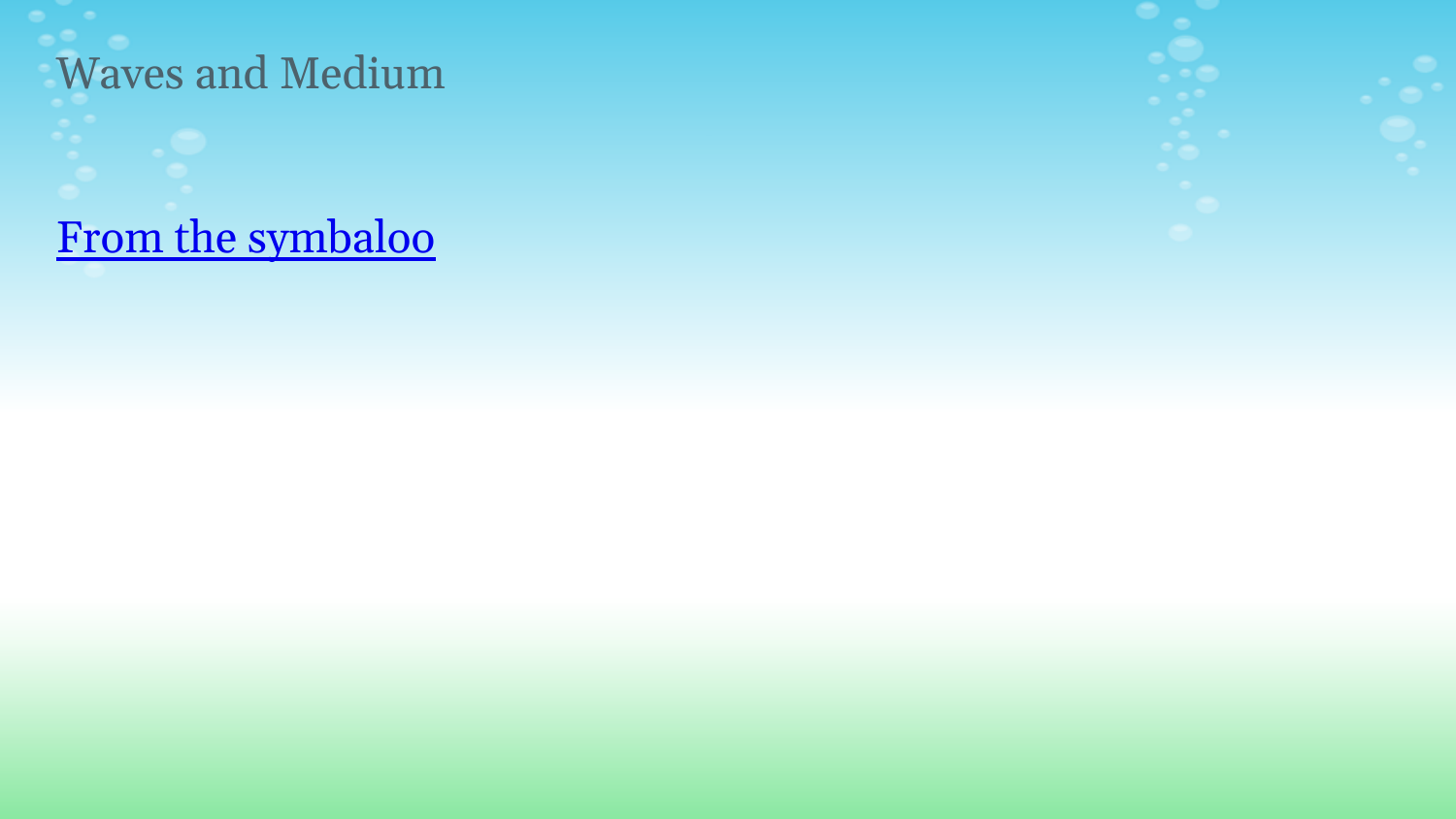

# Waves and Medium
From the symbaloo